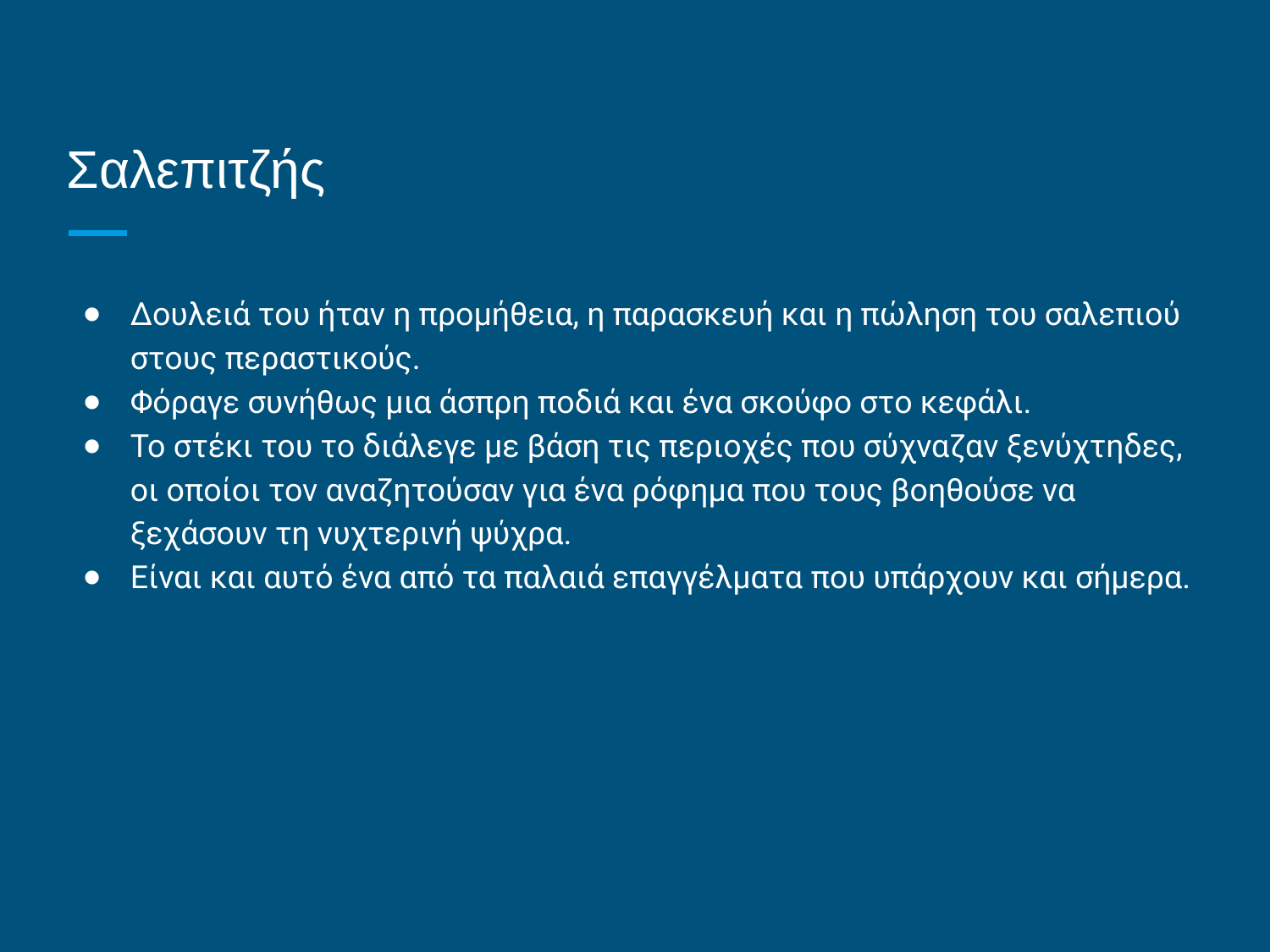

# Σαλεπιτζής
Δουλειά του ήταν η προμήθεια, η παρασκευή και η πώληση του σαλεπιού στους περαστικούς.
Φόραγε συνήθως μια άσπρη ποδιά και ένα σκούφο στο κεφάλι.
Το στέκι του το διάλεγε με βάση τις περιοχές που σύχναζαν ξενύχτηδες, οι οποίοι τον αναζητούσαν για ένα ρόφημα που τους βοηθούσε να ξεχάσουν τη νυχτερινή ψύχρα.
Είναι και αυτό ένα από τα παλαιά επαγγέλματα που υπάρχουν και σήμερα.